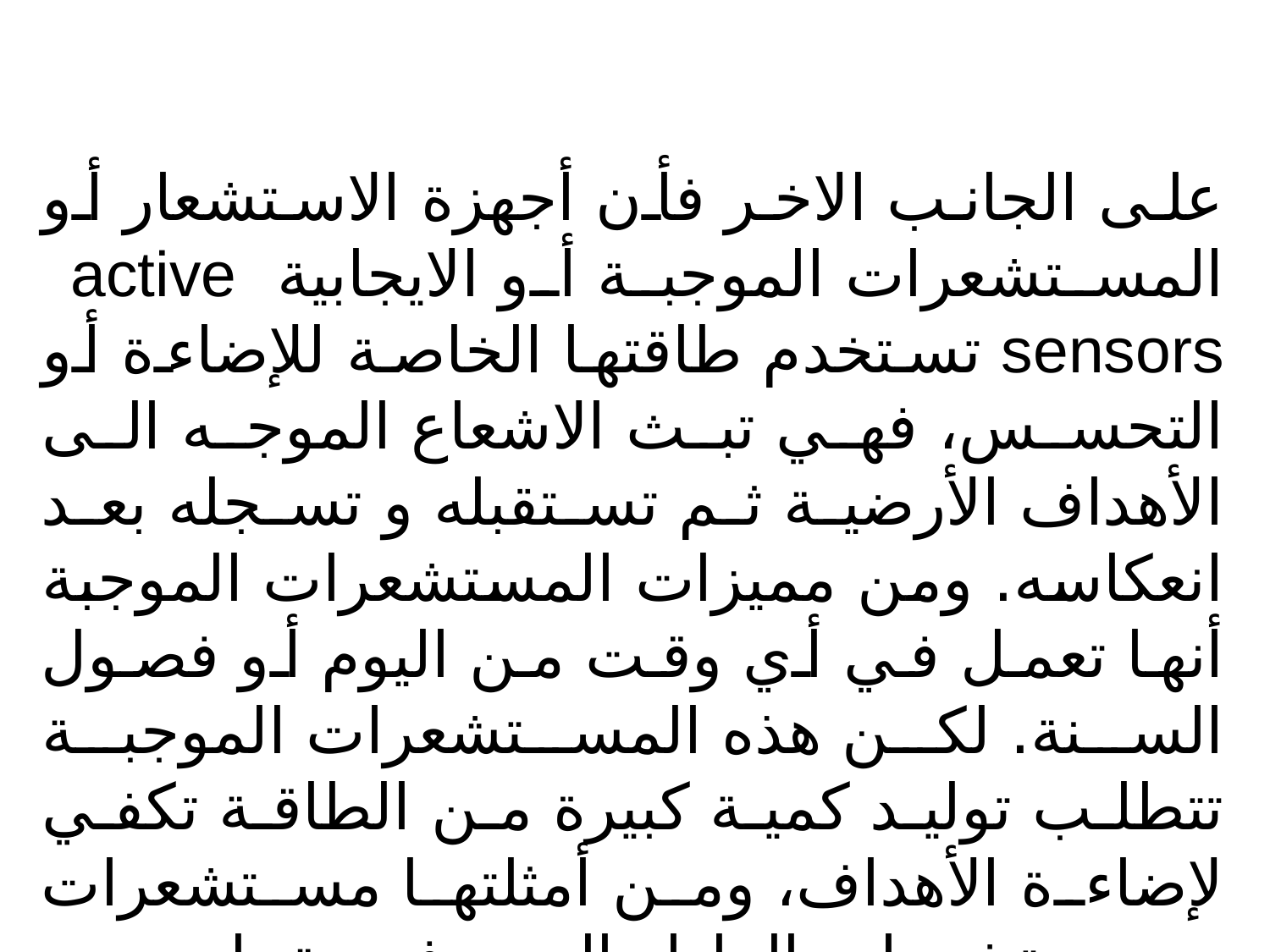

على الجانب الاخر فأن أجھزة الاستشعار أو المستشعرات الموجبة أو الایجابیة  active sensors تستخدم طاقتھا الخاصة للإضاءة أو التحسس، فھي تبث الاشعاع الموجه الى الأھداف الأرضیة ثم تستقبله و تسجله بعد انعكاسه. ومن ممیزات المستشعرات الموجبة أنھا تعمل في أي وقت من الیوم أو فصول السنة. لكن ھذه المستشعرات الموجبة تتطلب تولید كمیة كبیرة من الطاقة تكفي لإضاءة الأھداف، ومن أمثلتھا مستشعرات مستشعرات الرادار المعروفة باسم Synthetic Aperture Radar (SAR) .